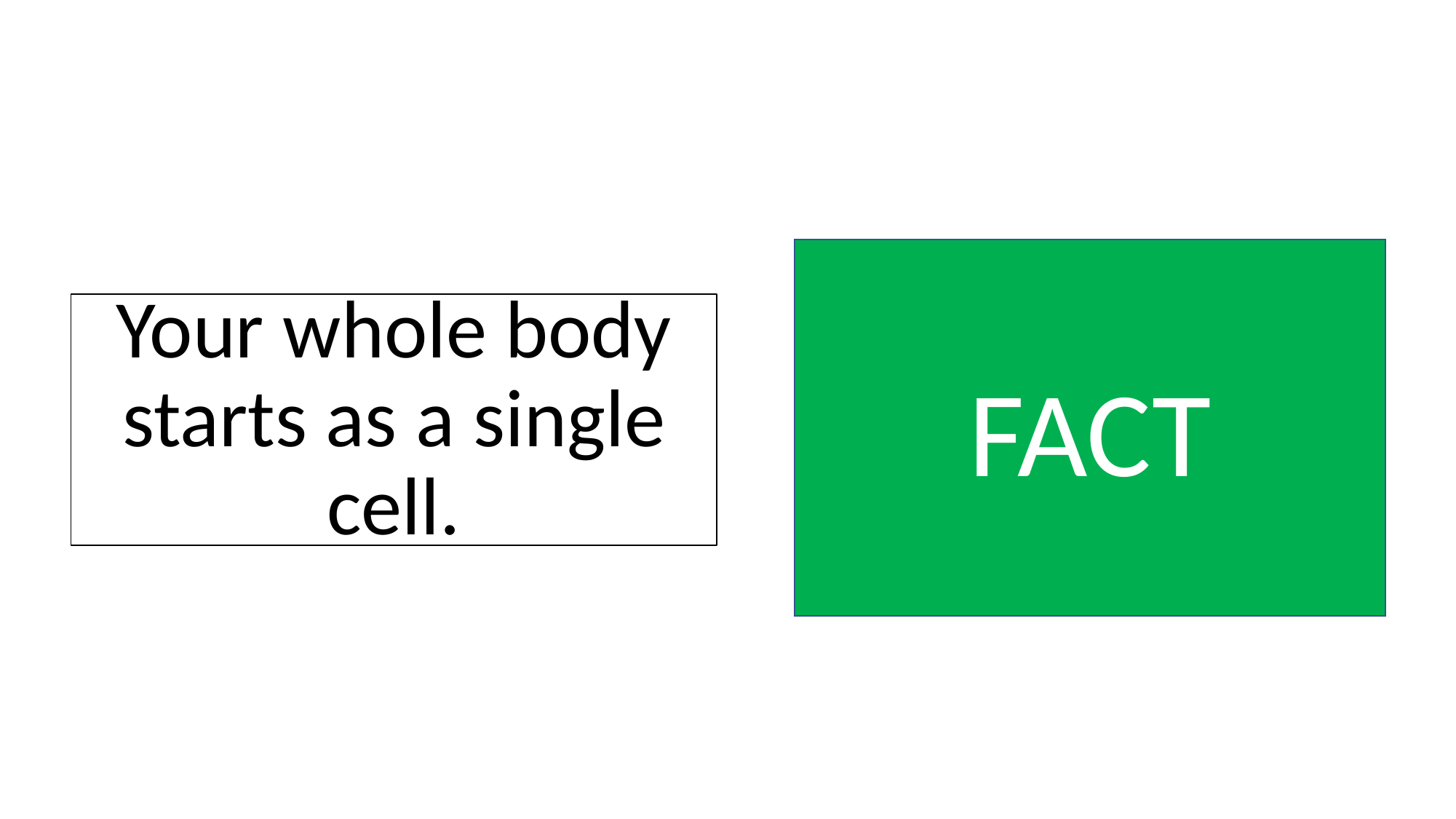

FACT
# Your whole body starts as a single cell.